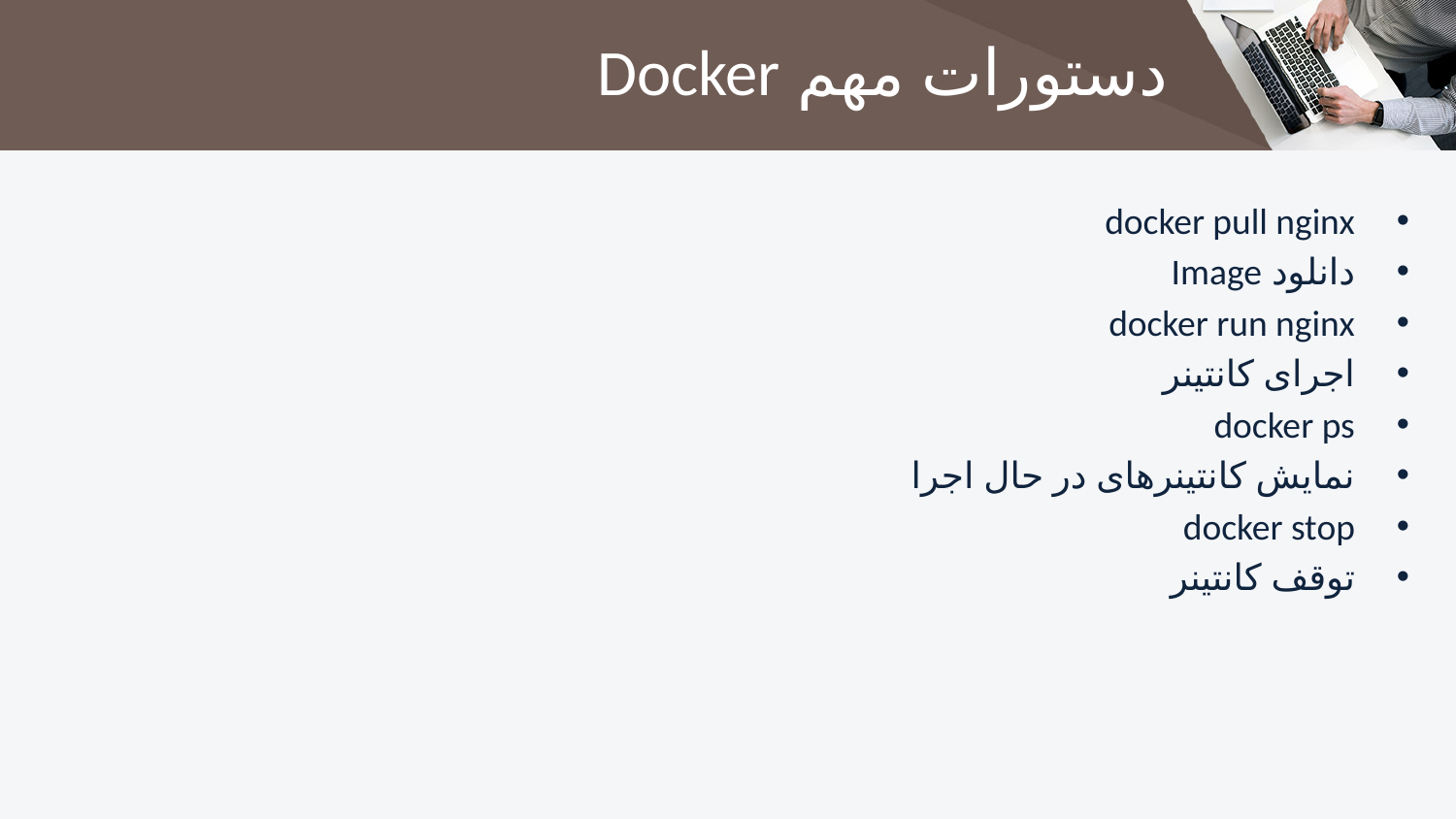

# دستورات مهم Docker
docker pull nginx
دانلود Image
docker run nginx
اجرای کانتینر
docker ps
نمایش کانتینرهای در حال اجرا
docker stop
توقف کانتینر